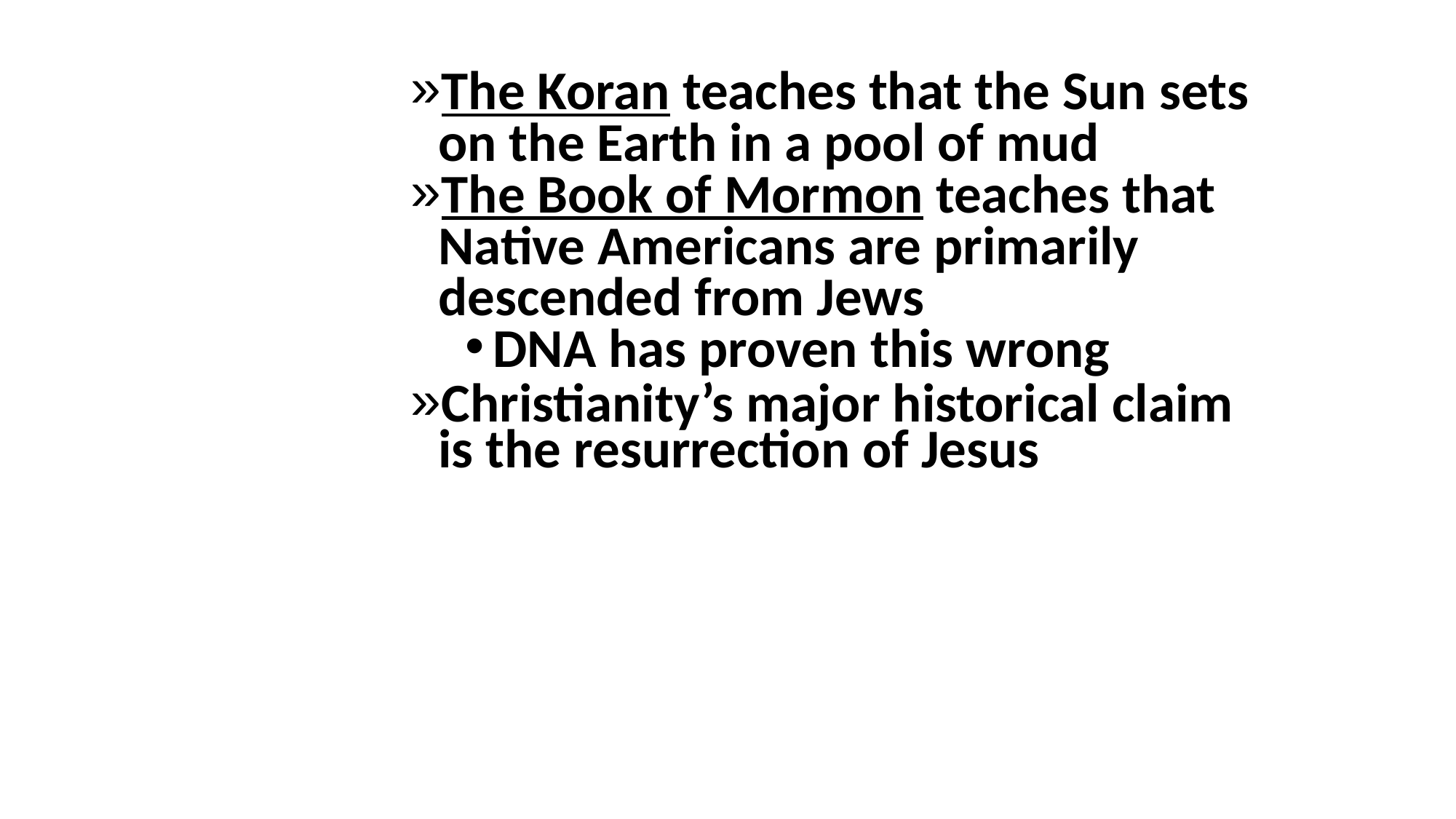

The Koran teaches that the Sun sets on the Earth in a pool of mud
The Book of Mormon teaches that Native Americans are primarily descended from Jews
DNA has proven this wrong
Christianity’s major historical claim is the resurrection of Jesus